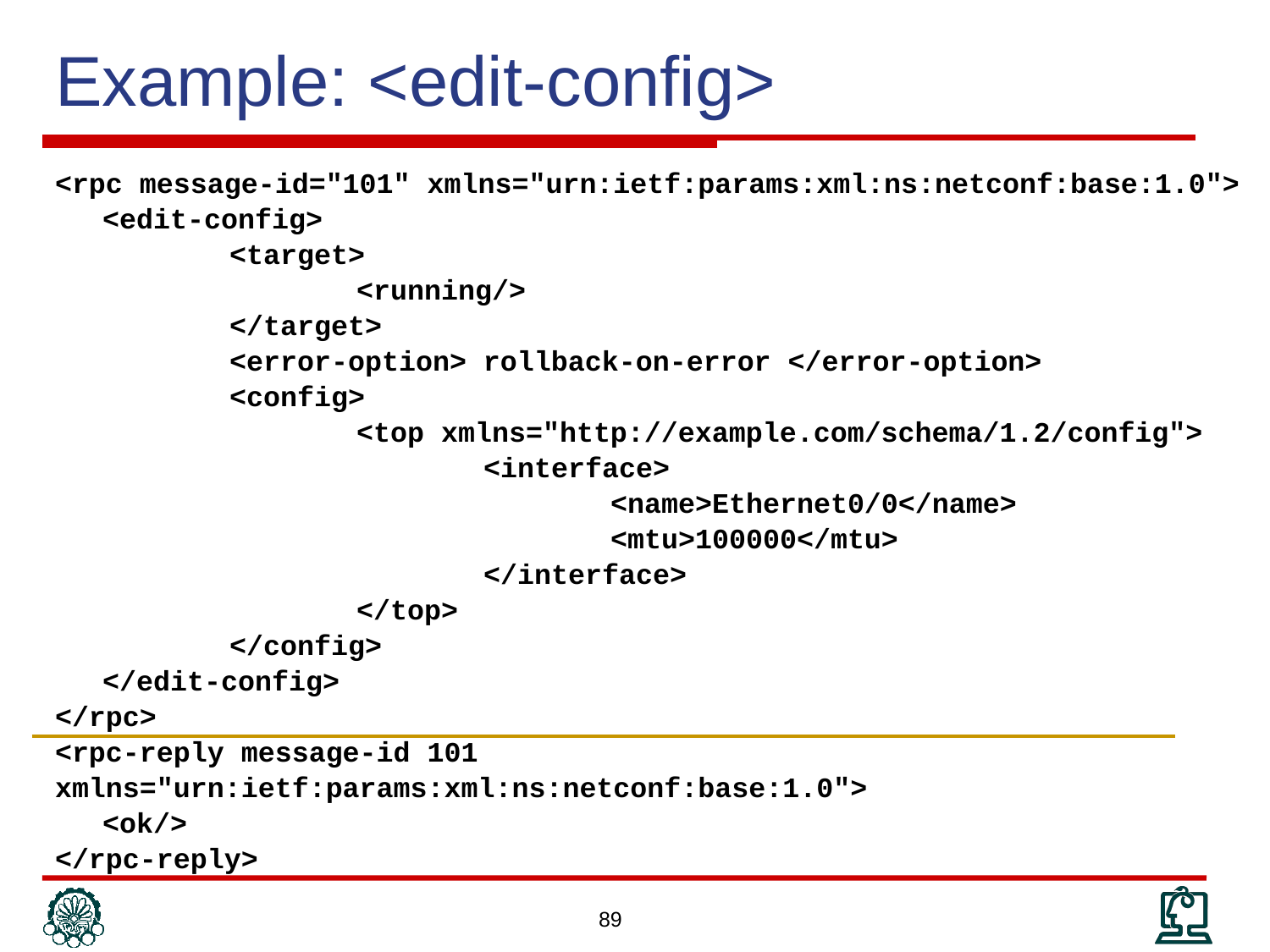

# Example: <edit-config>
<rpc message-id="101" xmlns="urn:ietf:params:xml:ns:netconf:base:1.0">
	<edit-config>
		<target>
			<running/>
		</target>
		<error-option> rollback-on-error </error-option>
		<config>
			<top xmlns="http://example.com/schema/1.2/config">
				<interface>
					<name>Ethernet0/0</name>
					<mtu>100000</mtu>
				</interface>
			</top>
		</config>
	</edit-config>
</rpc>
<rpc-reply message-id 101
xmlns="urn:ietf:params:xml:ns:netconf:base:1.0">
	<ok/>
</rpc-reply>

89